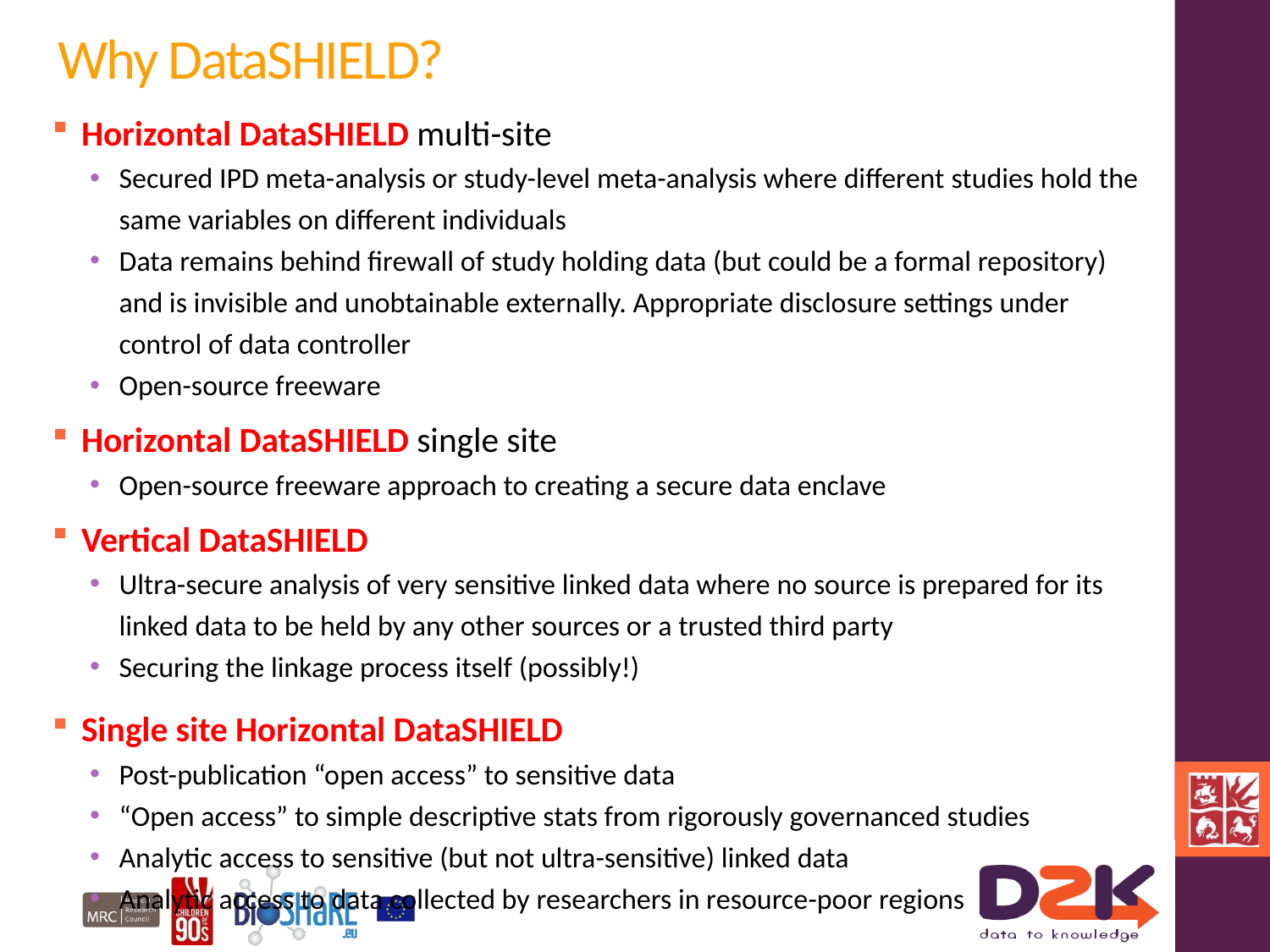

# Why DataSHIELD?
Horizontal DataSHIELD multi-site
Secured IPD meta-analysis or study-level meta-analysis where different studies hold the same variables on different individuals
Data remains behind firewall of study holding data (but could be a formal repository) and is invisible and unobtainable externally. Appropriate disclosure settings under control of data controller
Open-source freeware
Horizontal DataSHIELD single site
Open-source freeware approach to creating a secure data enclave
Vertical DataSHIELD
Ultra-secure analysis of very sensitive linked data where no source is prepared for its linked data to be held by any other sources or a trusted third party
Securing the linkage process itself (possibly!)
Single site Horizontal DataSHIELD
Post-publication “open access” to sensitive data
“Open access” to simple descriptive stats from rigorously governanced studies
Analytic access to sensitive (but not ultra-sensitive) linked data
Analytic access to data collected by researchers in resource-poor regions